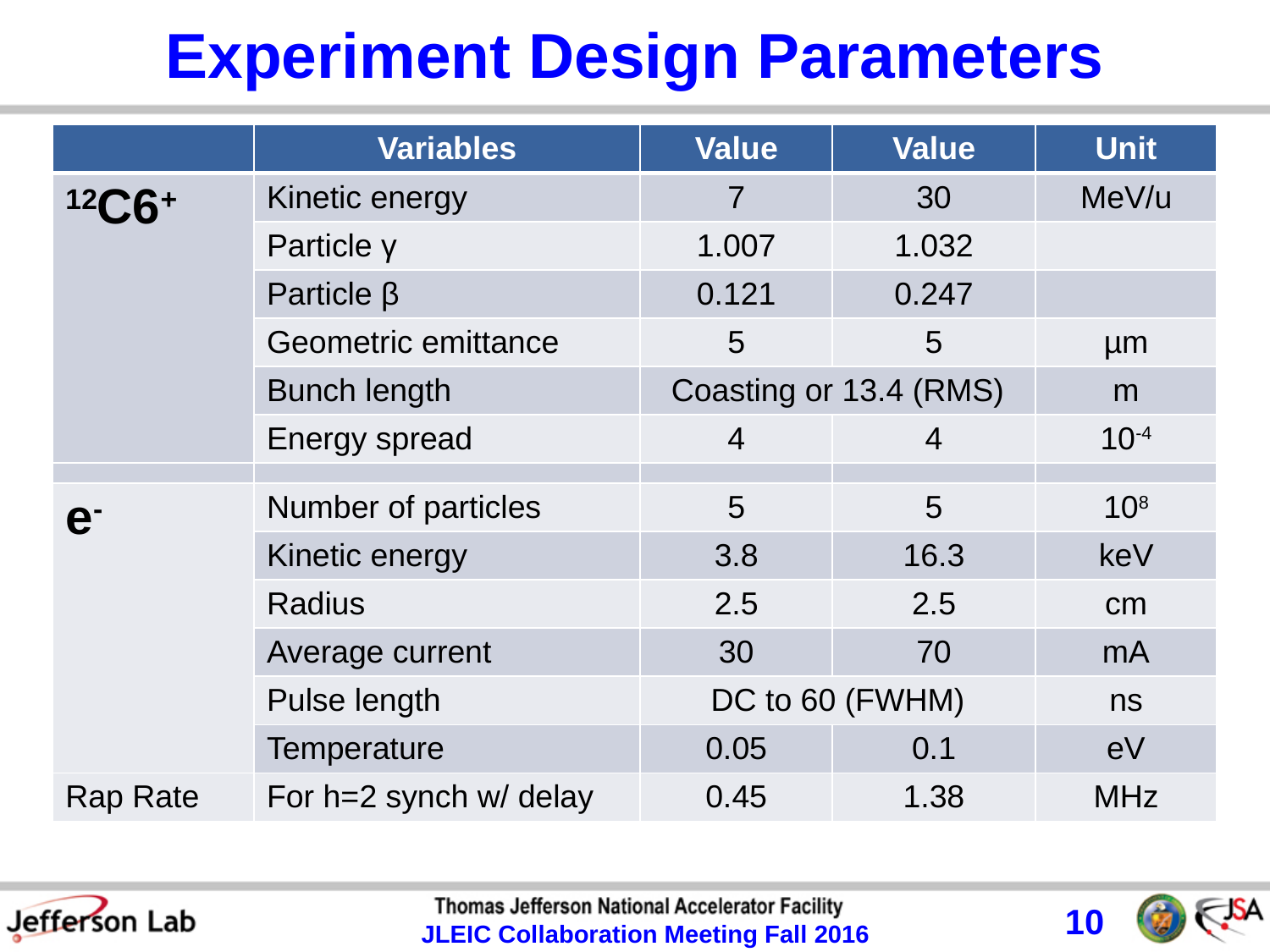

# Experiment Design Parameters
|  | Variables | Value | Value | Unit |
| --- | --- | --- | --- | --- |
| 12C6+ | Kinetic energy | 7 | 30 | MeV/u |
|  | Particle γ | 1.007 | 1.032 |  |
|  | Particle β | 0.121 | 0.247 |  |
|  | Geometric emittance | 5 | 5 | µm |
|  | Bunch length | Coasting or 13.4 (RMS) |  | m |
|  | Energy spread | 4 | 4 | 10-4 |
|  |  |  |  |  |
| e- | Number of particles | 5 | 5 | 108 |
|  | Kinetic energy | 3.8 | 16.3 | keV |
|  | Radius | 2.5 | 2.5 | cm |
|  | Average current | 30 | 70 | mA |
|  | Pulse length | DC to 60 (FWHM) |  | ns |
|  | Temperature | 0.05 | 0.1 | eV |
| Rap Rate | For h=2 synch w/ delay | 0.45 | 1.38 | MHz |
10
JLEIC Collaboration Meeting Fall 2016